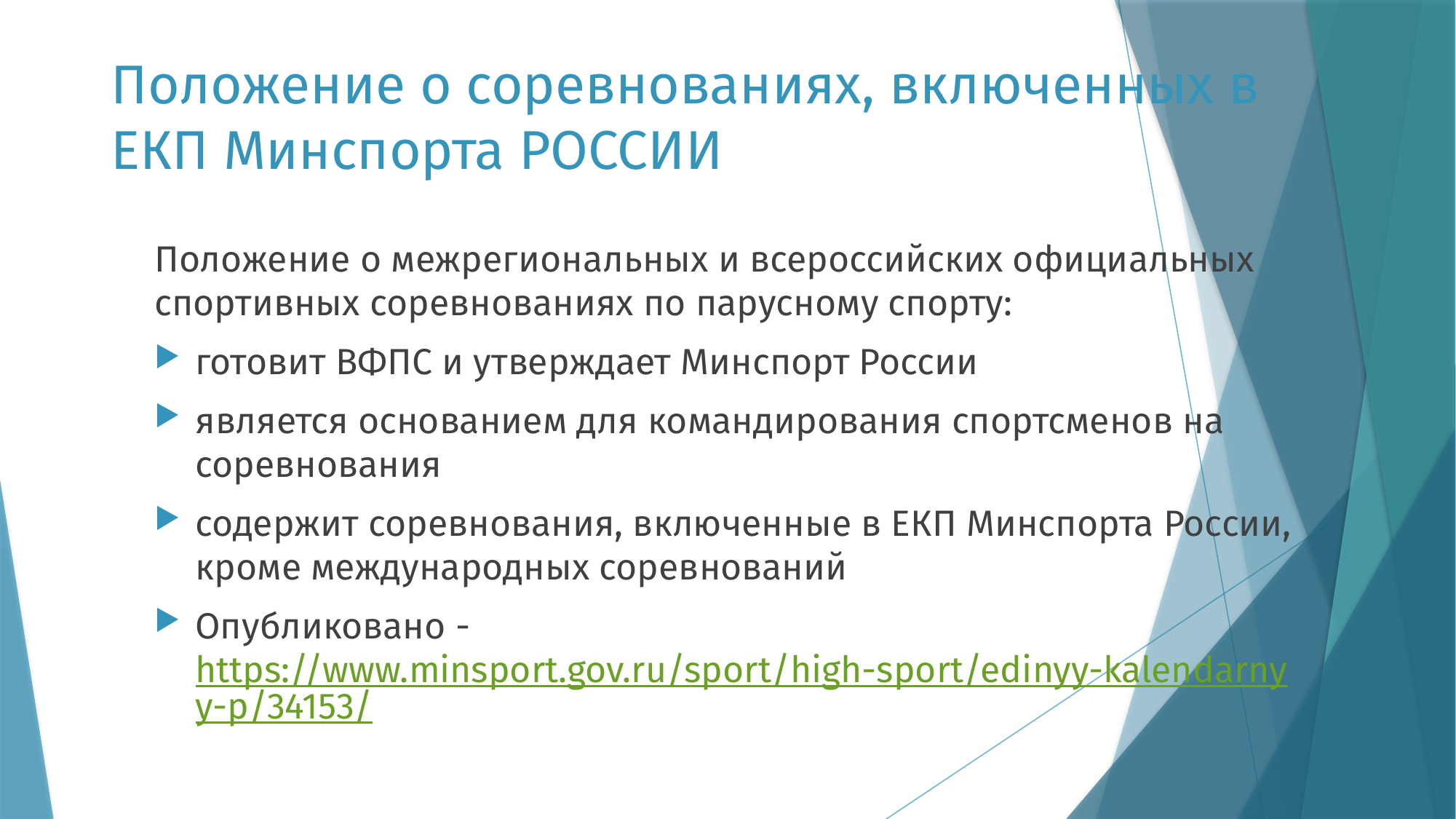

# Положение о соревнованиях, включенных в ЕКП Минспорта РОССИИ
Положение о межрегиональных и всероссийских официальных спортивных соревнованиях по парусному спорту:
готовит ВФПС и утверждает Минспорт России
является основанием для командирования спортсменов на соревнования
содержит соревнования, включенные в ЕКП Минспорта России, кроме международных соревнований
Опубликовано - https://www.minsport.gov.ru/sport/high-sport/edinyy-kalendarnyy-p/34153/